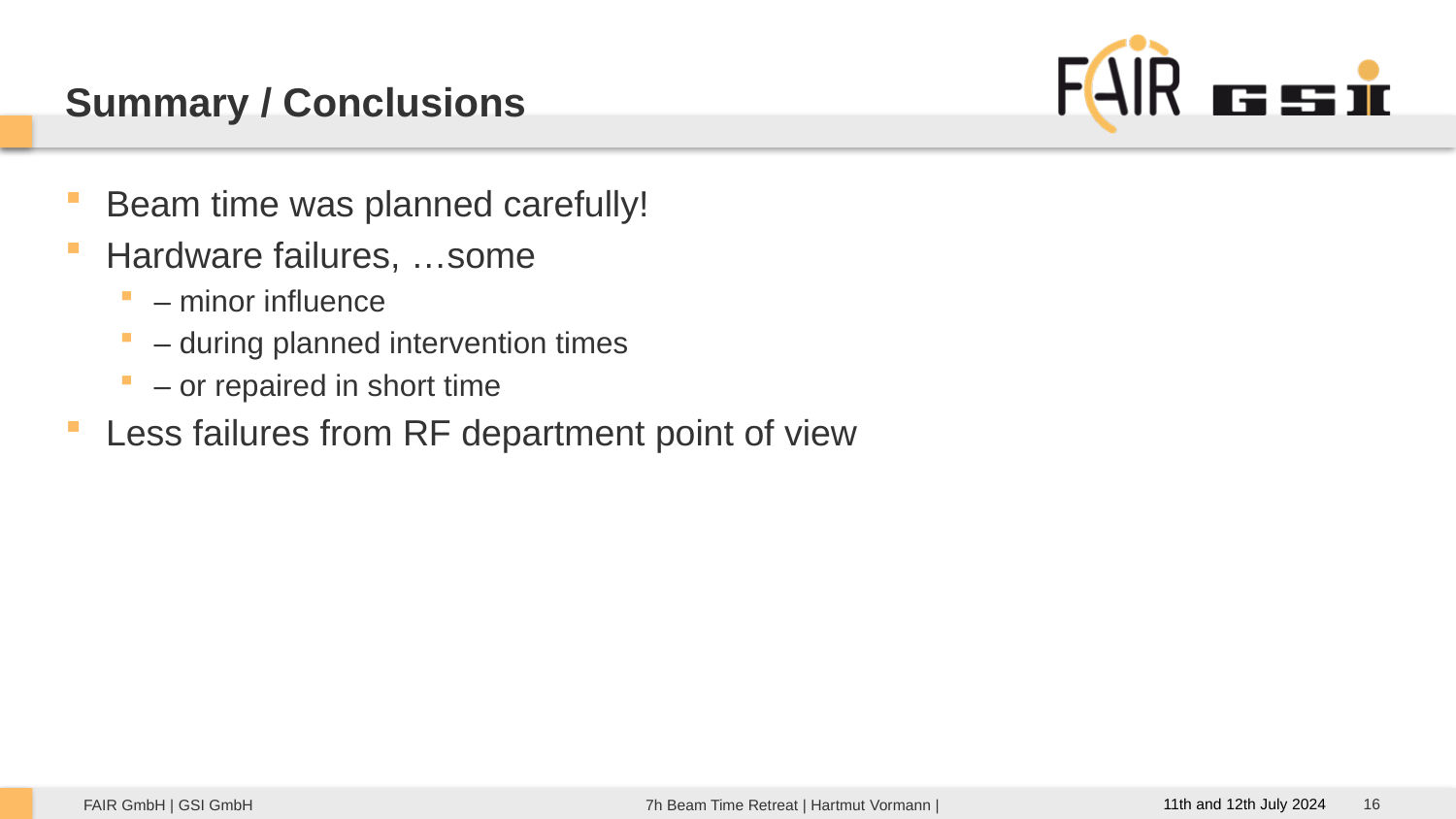

Summary / Conclusions
Beam time was planned carefully!
Hardware failures, …some
– minor influence
– during planned intervention times
– or repaired in short time
Less failures from RF department point of view

16
11th and 12th July 2024
7h Beam Time Retreat | Hartmut Vormann |